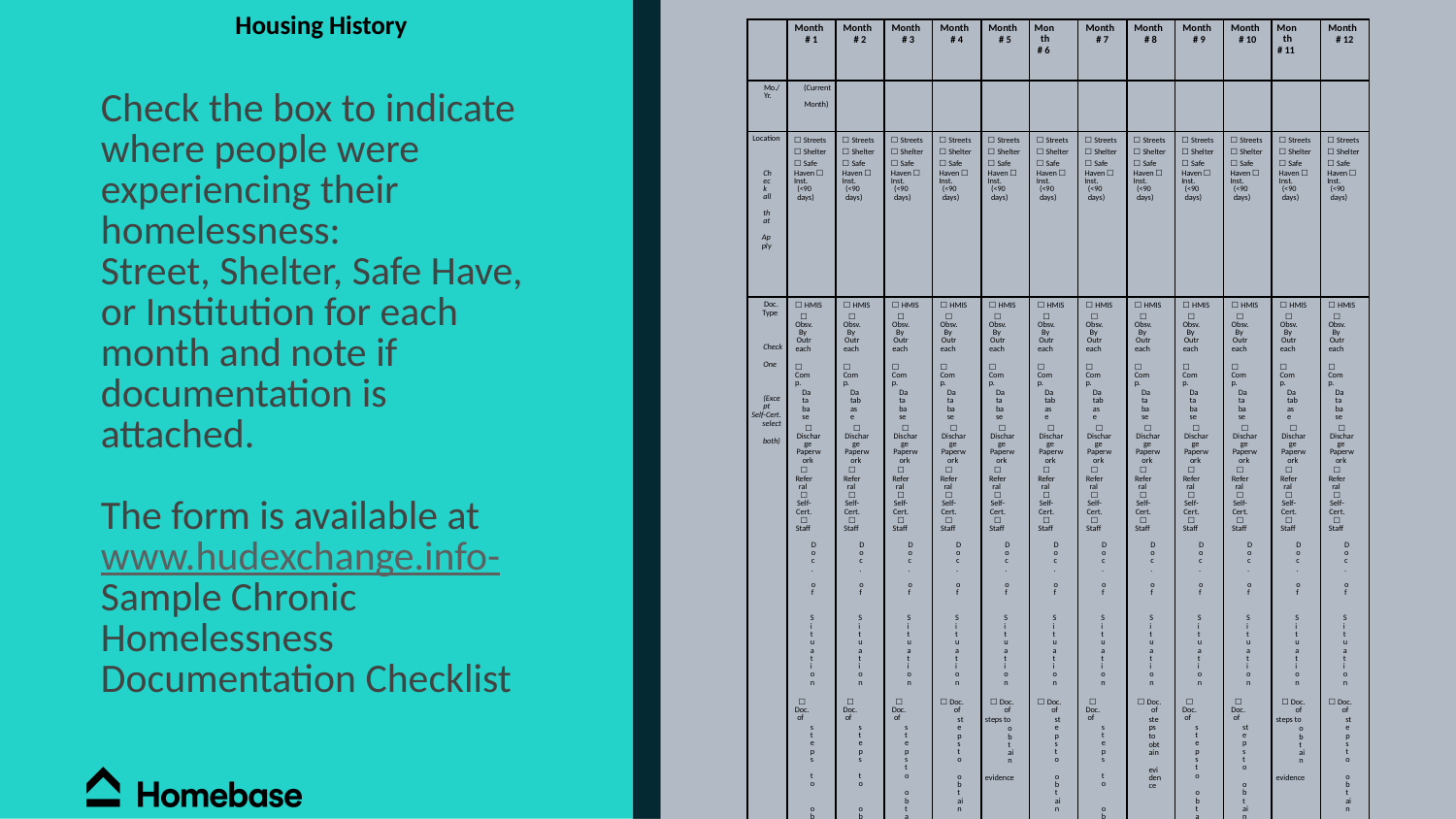

Housing History

|  | Month   # 1 | Month   # 2 | Month   # 3 | Month   # 4 | Month   # 5 | Month   # 6 | Month   # 7 | Month   # 8 | Month   # 9 | Month   # 10 | Month   # 11 | Month   # 12 |
| --- | --- | --- | --- | --- | --- | --- | --- | --- | --- | --- | --- | --- |
| Mo./Yr. | (Current   Month) |  |  |  |  |  |  |  |  |  |  |  |
| Location  Check all  that   Apply | ☐ Streets  ☐ Shelter  ☐ Safe Haven ☐ Inst.   (<90 days) | ☐ Streets  ☐ Shelter  ☐ Safe Haven ☐ Inst.   (<90 days) | ☐ Streets  ☐ Shelter  ☐ Safe Haven ☐ Inst.   (<90 days) | ☐ Streets  ☐ Shelter  ☐ Safe Haven ☐ Inst.   (<90 days) | ☐ Streets  ☐ Shelter  ☐ Safe Haven ☐ Inst.   (<90 days) | ☐ Streets  ☐ Shelter  ☐ Safe Haven ☐ Inst.   (<90 days) | ☐ Streets  ☐ Shelter  ☐ Safe Haven ☐ Inst.   (<90 days) | ☐ Streets  ☐ Shelter  ☐ Safe Haven ☐ Inst.   (<90 days) | ☐ Streets  ☐ Shelter  ☐ Safe Haven ☐ Inst.   (<90 days) | ☐ Streets  ☐ Shelter  ☐ Safe Haven ☐ Inst.   (<90 days) | ☐ Streets  ☐ Shelter  ☐ Safe Haven ☐ Inst.   (<90 days) | ☐ Streets  ☐ Shelter  ☐ Safe Haven ☐ Inst.   (<90 days) |
| Doc.   Type  Check   One  (Except   Self-Cert.  select   both) | ☐ HMIS  ☐ Obsv. By  Outreach   ☐ Comp.   Database  ☐ Discharge  Paperwork  ☐ Referral  ☐ Self-Cert. ☐ Staff   Doc. of   Situation  ☐ Doc. of   steps to   obtain   evidence | ☐ HMIS  ☐ Obsv. By  Outreach   ☐ Comp.   Database  ☐ Discharge  Paperwork  ☐ Referral  ☐ Self-Cert. ☐ Staff   Doc. of   Situation  ☐ Doc. of   steps to   obtain   evidence | ☐ HMIS  ☐ Obsv. By  Outreach   ☐ Comp.   Database  ☐ Discharge  Paperwork  ☐ Referral  ☐ Self-Cert. ☐ Staff   Doc. of   Situation  ☐ Doc. of   steps to   obtain   evidence | ☐ HMIS  ☐ Obsv. By  Outreach   ☐ Comp.   Database  ☐ Discharge  Paperwork  ☐ Referral  ☐ Self-Cert. ☐ Staff   Doc. of   Situation  ☐ Doc. of   steps to   obtain   evidence | ☐ HMIS  ☐ Obsv. By  Outreach   ☐ Comp.   Database  ☐ Discharge  Paperwork  ☐ Referral  ☐ Self-Cert. ☐ Staff   Doc. of   Situation  ☐ Doc. of   steps to   obtain   evidence | ☐ HMIS  ☐ Obsv. By  Outreach   ☐ Comp.   Database  ☐ Discharge  Paperwork  ☐ Referral  ☐ Self-Cert. ☐ Staff   Doc. of   Situation  ☐ Doc. of   steps to   obtain   evidence | ☐ HMIS  ☐ Obsv. By  Outreach   ☐ Comp.   Database  ☐ Discharge  Paperwork  ☐ Referral  ☐ Self-Cert. ☐ Staff   Doc. of   Situation  ☐ Doc. of   steps to   obtain   evidence | ☐ HMIS  ☐ Obsv. By  Outreach   ☐ Comp.   Database  ☐ Discharge  Paperwork  ☐ Referral  ☐ Self-Cert. ☐ Staff   Doc. of   Situation  ☐ Doc. of   steps to   obtain   evidence | ☐ HMIS  ☐ Obsv. By  Outreach   ☐ Comp.   Database  ☐ Discharge  Paperwork  ☐ Referral  ☐ Self-Cert. ☐ Staff   Doc. of   Situation  ☐ Doc. of   steps to   obtain   evidence | ☐ HMIS  ☐ Obsv. By  Outreach   ☐ Comp.   Database  ☐ Discharge  Paperwork  ☐ Referral  ☐ Self-Cert. ☐ Staff   Doc. of   Situation  ☐ Doc. of   steps to   obtain   evidence | ☐ HMIS  ☐ Obsv. By  Outreach   ☐ Comp.   Database  ☐ Discharge  Paperwork  ☐ Referral  ☐ Self-Cert. ☐ Staff   Doc. of   Situation  ☐ Doc. of   steps to   obtain   evidence | ☐ HMIS  ☐ Obsv. By  Outreach   ☐ Comp.   Database  ☐ Discharge  Paperwork  ☐ Referral  ☐ Self-Cert. ☐ Staff   Doc. of   Situation  ☐ Doc. of   steps to   obtain   evidence |
| Doc. Att. | ☐Yes ☐No | ☐Yes ☐No | ☐Yes ☐No | ☐Yes ☐No | ☐Yes ☐No | ☐Yes ☐No | ☐Yes ☐No | ☐Yes ☐No | ☐Yes ☐No | ☐Yes ☐No | ☐Yes ☐No | ☐Yes ☐No |
# Check the box to indicate where people were experiencing their homelessness: Street, Shelter, Safe Have, or Institution for each month and note if documentation is attached. The form is available at www.hudexchange.info- Sample Chronic Homelessness Documentation Checklist